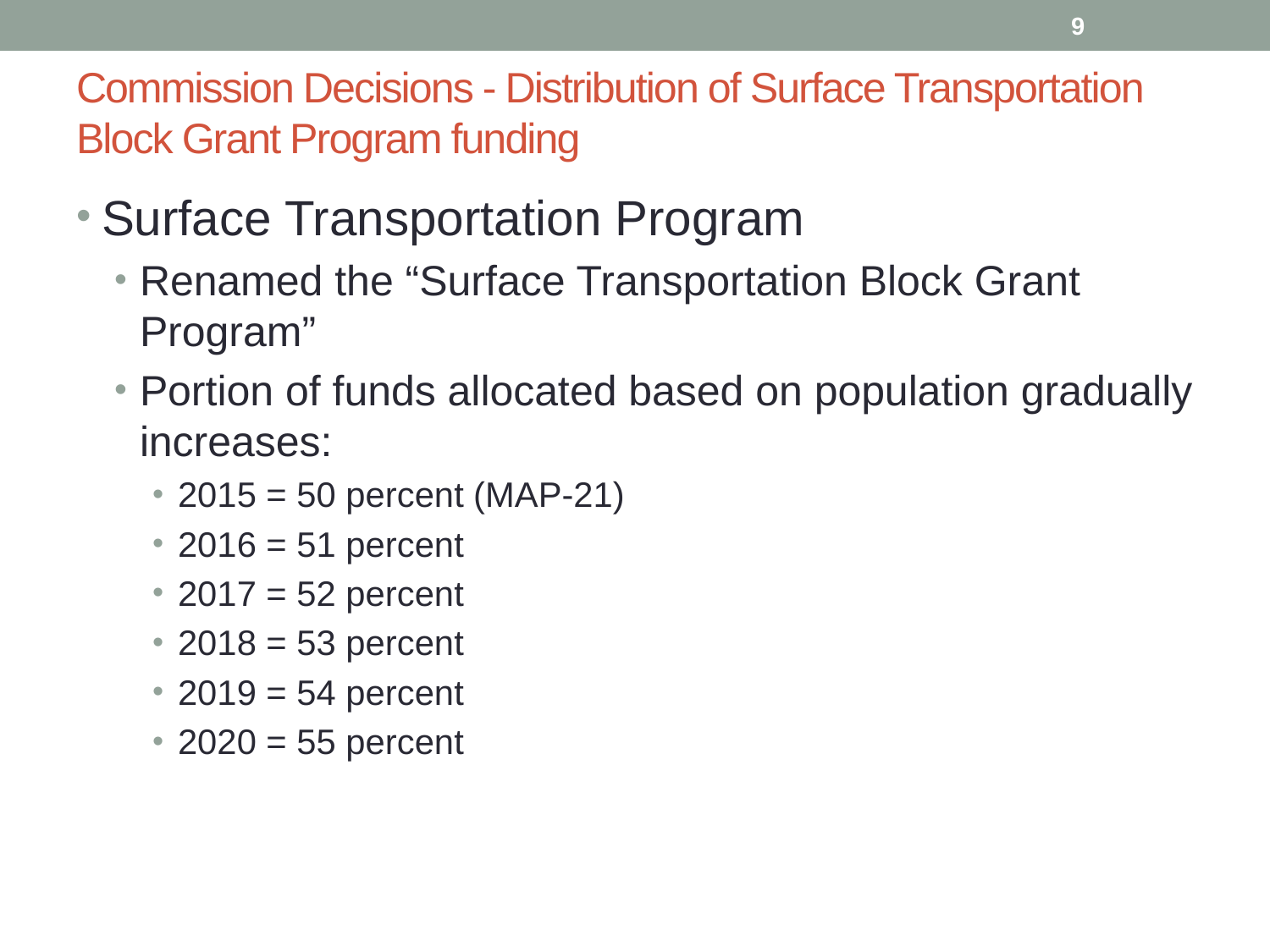

9
# Commission Decisions - Distribution of Surface Transportation Block Grant Program funding
Surface Transportation Program
Renamed the “Surface Transportation Block Grant Program”
Portion of funds allocated based on population gradually increases:
2015 = 50 percent (MAP-21)
2016 = 51 percent
2017 = 52 percent
2018 = 53 percent
2019 = 54 percent
2020 = 55 percent